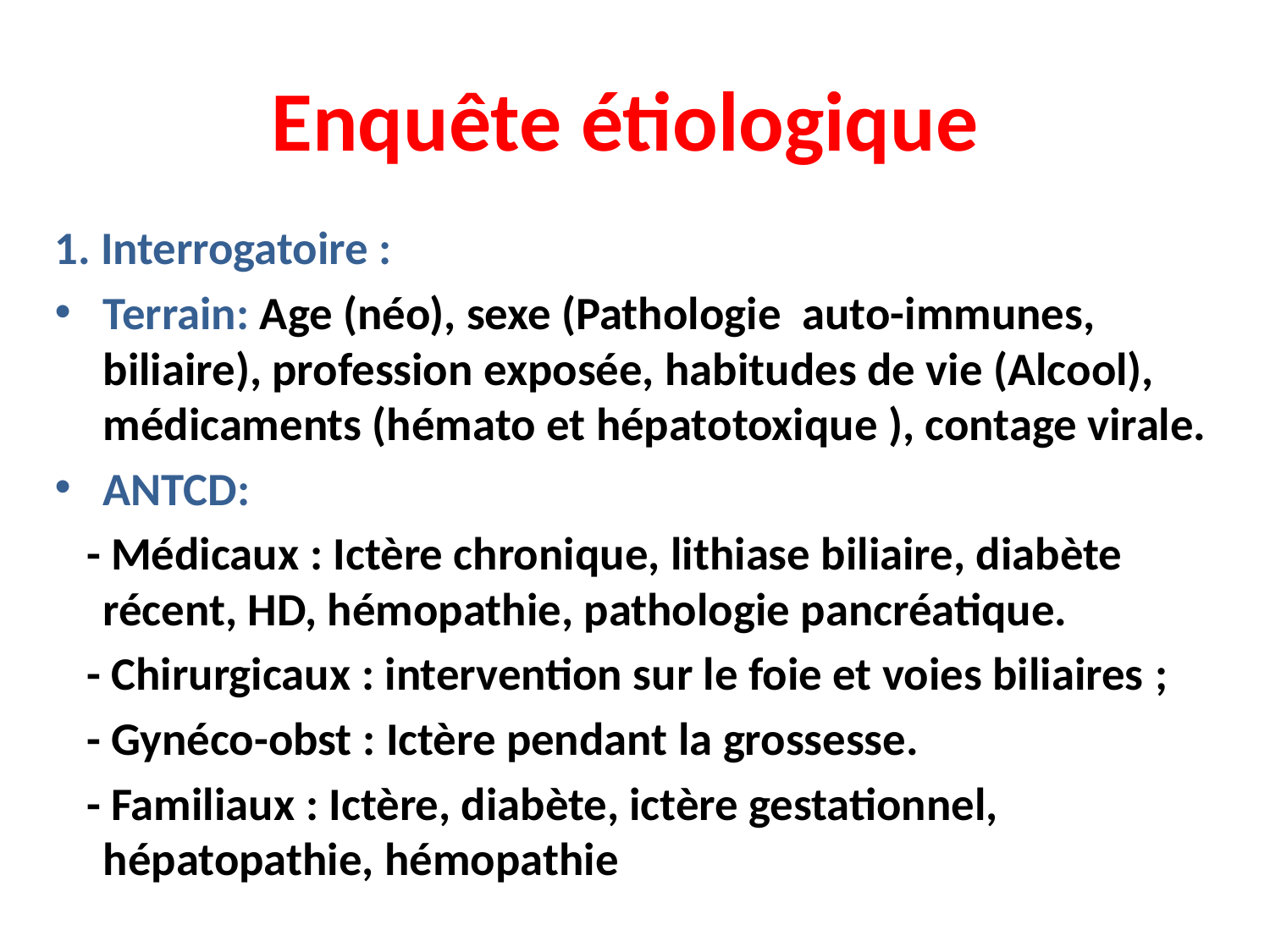

# Enquête étiologique
1. Interrogatoire :
Terrain: Age (néo), sexe (Pathologie  auto-immunes, biliaire), profession exposée, habitudes de vie (Alcool), médicaments (hémato et hépatotoxique ), contage virale.
ANTCD:
   - Médicaux : Ictère chronique, lithiase biliaire, diabète récent, HD, hémopathie, pathologie pancréatique.
   - Chirurgicaux : intervention sur le foie et voies biliaires ;
   - Gynéco-obst : Ictère pendant la grossesse.
   - Familiaux : Ictère, diabète, ictère gestationnel, hépatopathie, hémopathie